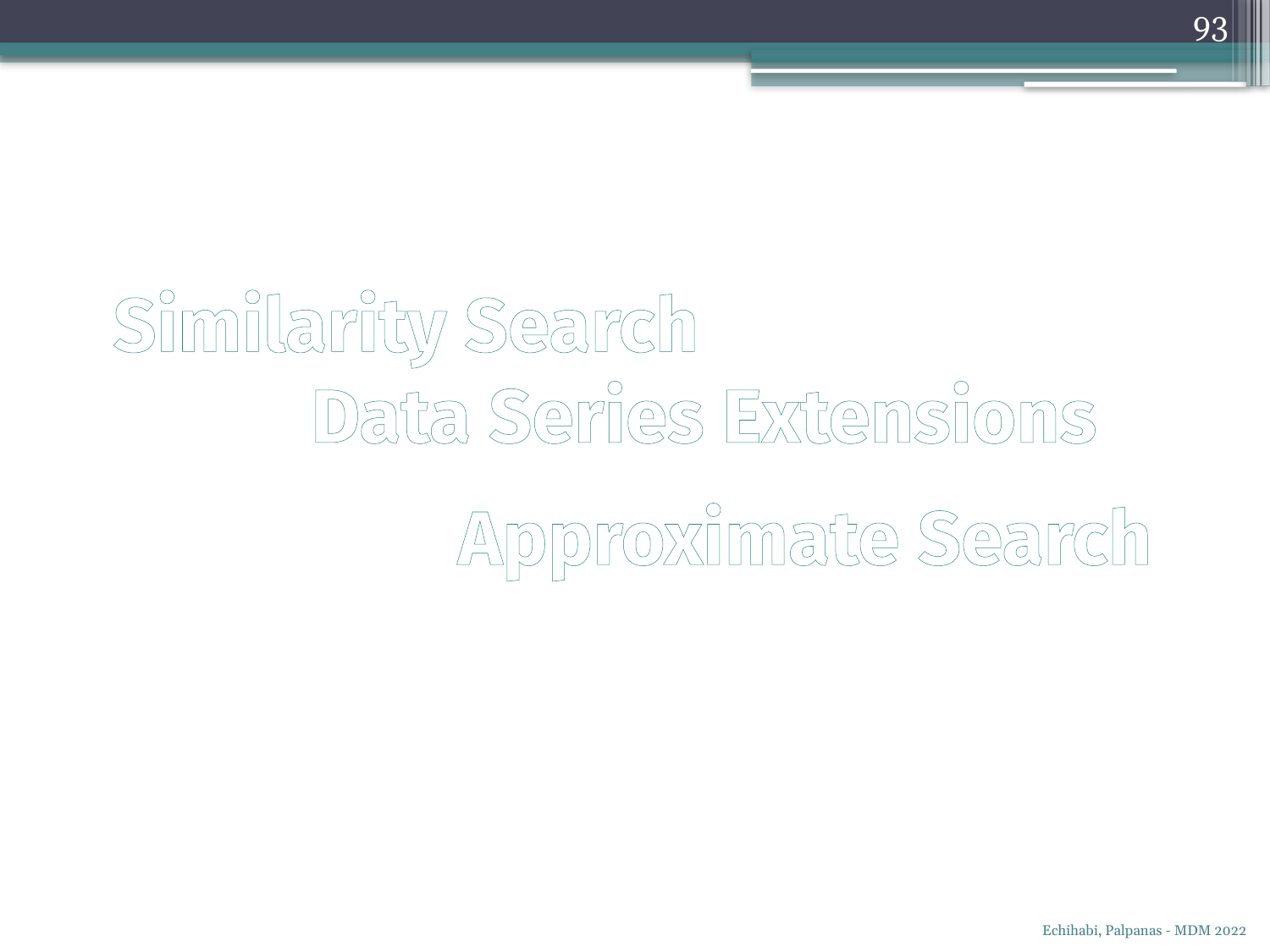

93
# Similarity Search Data Series Extensions
Approximate Search
Echihabi, Palpanas - MDM 2022